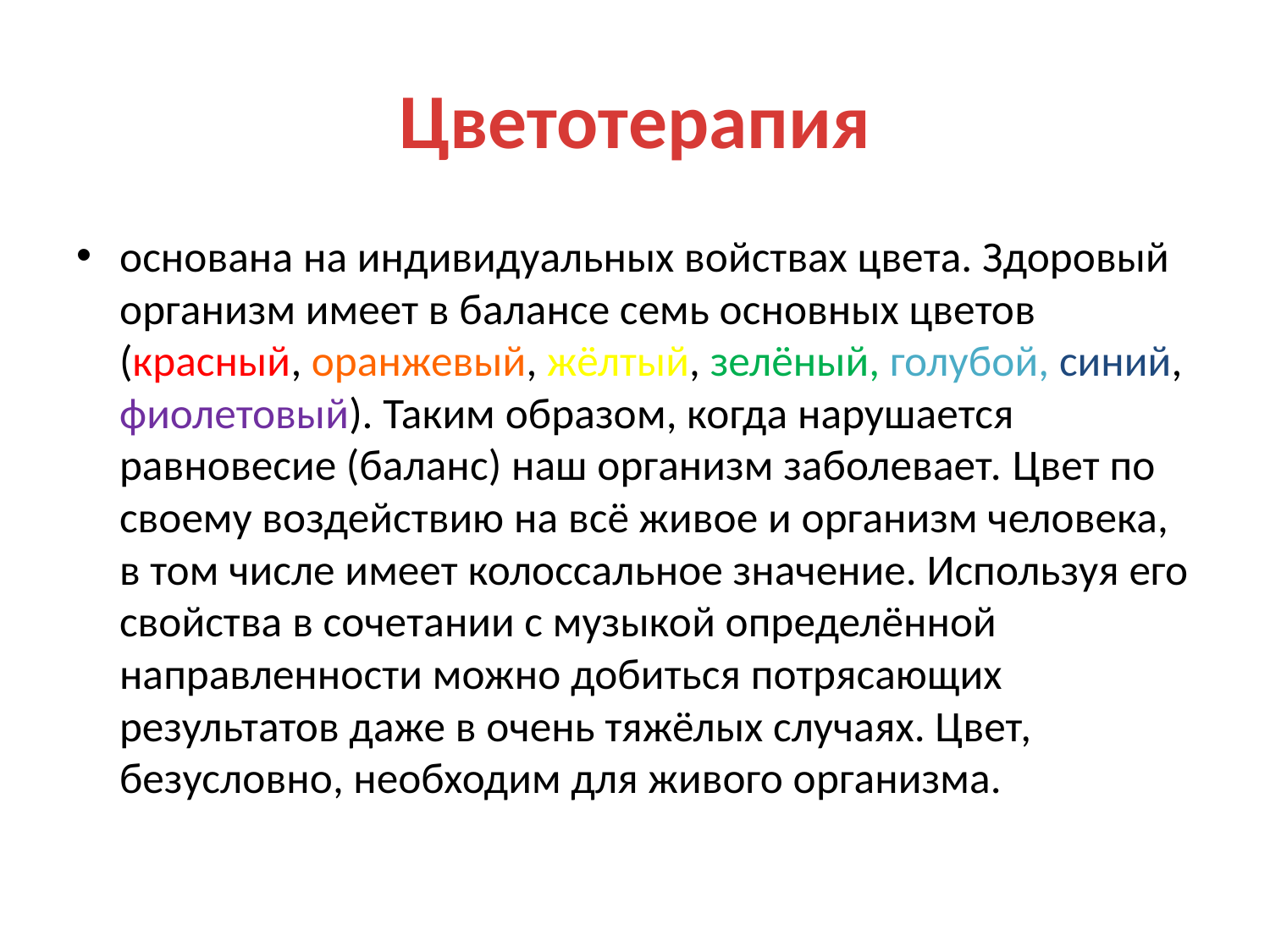

# Цветотерапия
основана на индивидуальных войствах цвета. Здоровый организм имеет в балансе семь основных цветов (красный, оранжевый, жёлтый, зелёный, голубой, синий, фиолетовый). Таким образом, когда нарушается равновесие (баланс) наш организм заболевает. Цвет по своему воздействию на всё живое и организм человека, в том числе имеет колоссальное значение. Используя его свойства в сочетании с музыкой определённой направленности можно добиться потрясающих результатов даже в очень тяжёлых случаях. Цвет, безусловно, необходим для живого организма.